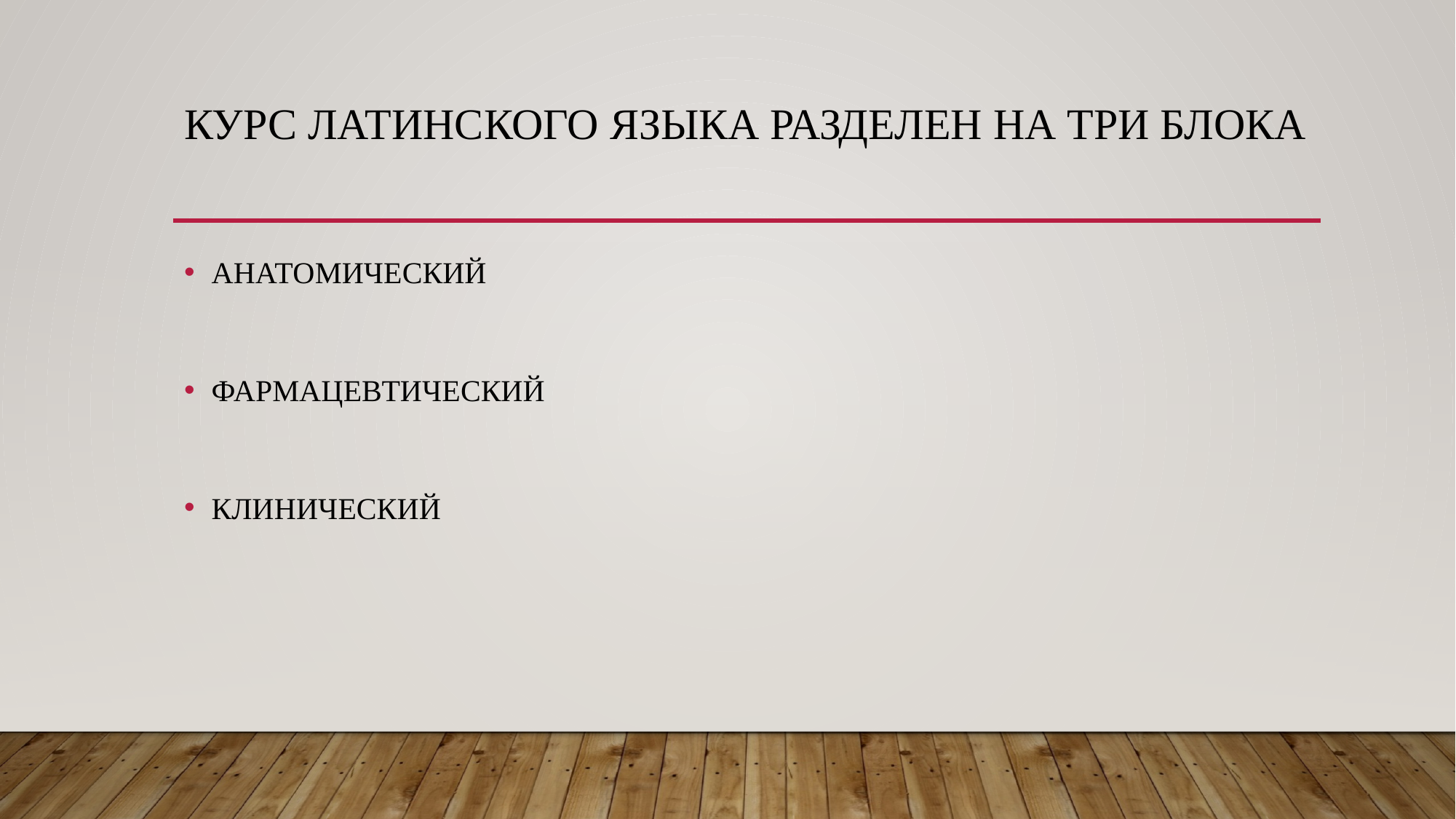

# Курс латинского языка разделен на три блока
АНАТОМИЧЕСКИЙ

ФАРМАЦЕВТИЧЕСКИЙ

КЛИНИЧЕСКИЙ